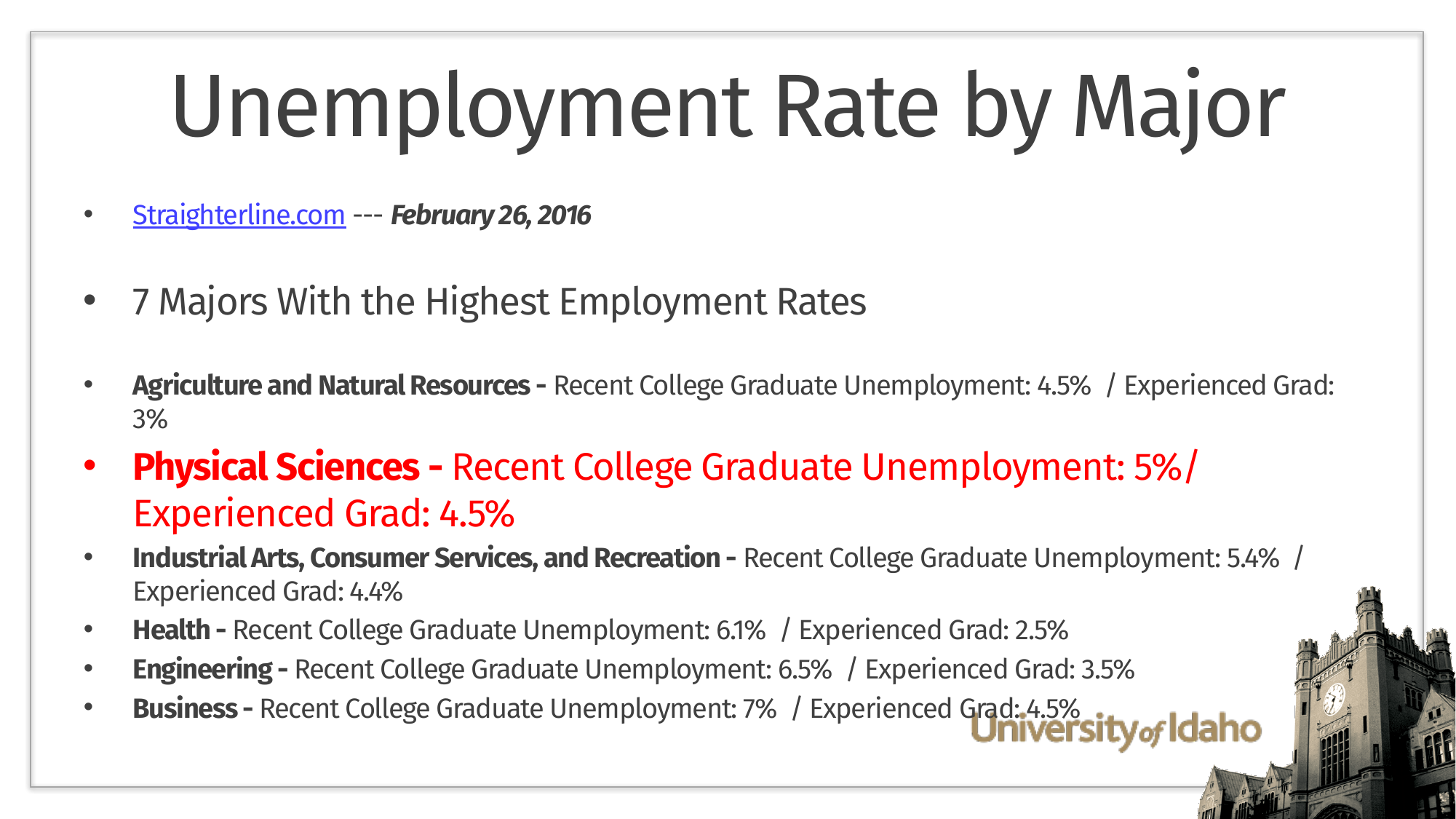

# Unemployment Rate by Major
Straighterline.com --- February 26, 2016

7 Majors With the Highest Employment Rates

Agriculture and Natural Resources - Recent College Graduate Unemployment: 4.5%  / Experienced Grad: 3%
Physical Sciences - Recent College Graduate Unemployment: 5%/ Experienced Grad: 4.5%
Industrial Arts, Consumer Services, and Recreation - Recent College Graduate Unemployment: 5.4%  / Experienced Grad: 4.4%
Health - Recent College Graduate Unemployment: 6.1%  / Experienced Grad: 2.5%
Engineering - Recent College Graduate Unemployment: 6.5%  / Experienced Grad: 3.5%
Business - Recent College Graduate Unemployment: 7%  / Experienced Grad: 4.5%